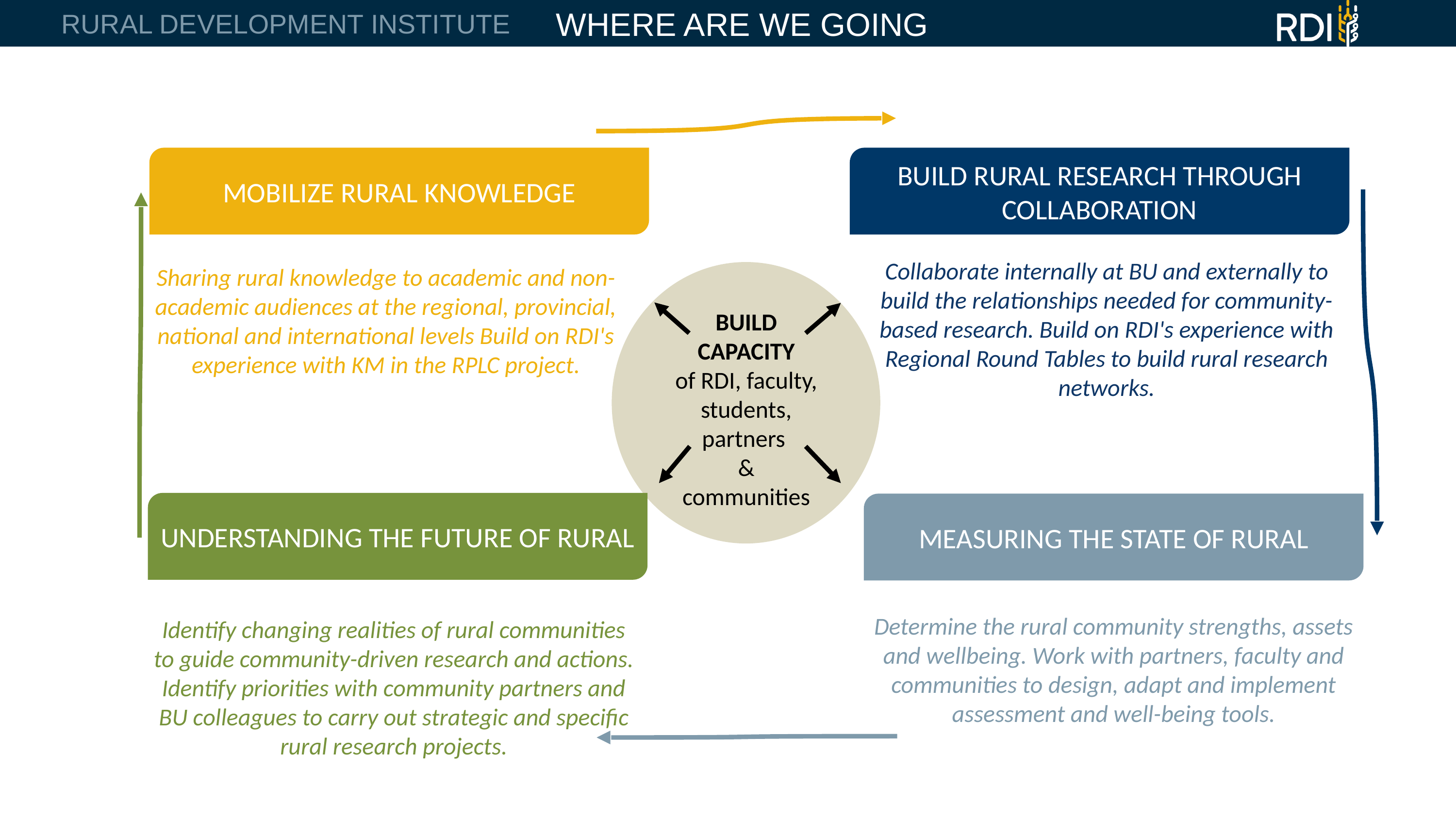

WHERE ARE WE GOING
RURAL DEVELOPMENT INSTITUTE
MOBILIZE RURAL KNOWLEDGE
Sharing rural knowledge to academic and non-academic audiences at the regional, provincial, national and international levels Build on RDI's experience with KM in the RPLC project.
BUILD RURAL RESEARCH THROUGH COLLABORATION
Collaborate internally at BU and externally to build the relationships needed for community-based research. Build on RDI's experience with Regional Round Tables to build rural research networks.
MEASURING THE STATE OF RURAL
Determine the rural community strengths, assets and wellbeing. Work with partners, faculty and communities to design, adapt and implement assessment and well-being tools.

BUILD CAPACITY
of RDI, faculty, students, partners
&
communities
UNDERSTANDING THE FUTURE OF RURAL
Identify changing realities of rural communities to guide community-driven research and actions. Identify priorities with community partners and BU colleagues to carry out strategic and specific rural research projects.